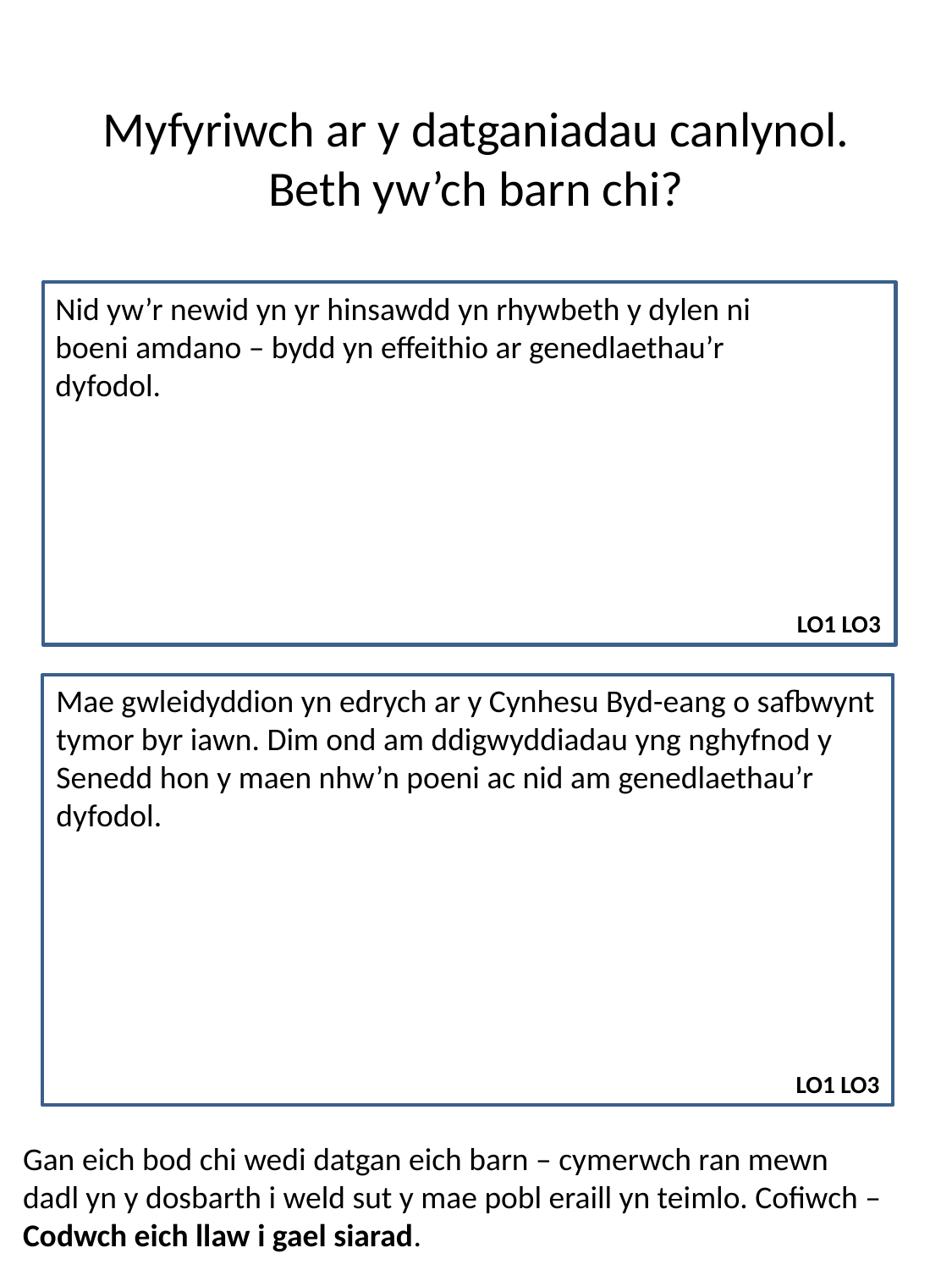

# Myfyriwch ar y datganiadau canlynol. Beth yw’ch barn chi?

Nid yw’r newid yn yr hinsawdd yn rhywbeth y dylen ni
boeni amdano – bydd yn effeithio ar genedlaethau’r
dyfodol.

LO1 LO3

Mae gwleidyddion yn edrych ar y Cynhesu Byd-eang o safbwynt
tymor byr iawn. Dim ond am ddigwyddiadau yng nghyfnod y
Senedd hon y maen nhw’n poeni ac nid am genedlaethau’r
dyfodol.
LO1 LO3
Gan eich bod chi wedi datgan eich barn – cymerwch ran mewn
dadl yn y dosbarth i weld sut y mae pobl eraill yn teimlo. Cofiwch –
Codwch eich llaw i gael siarad.